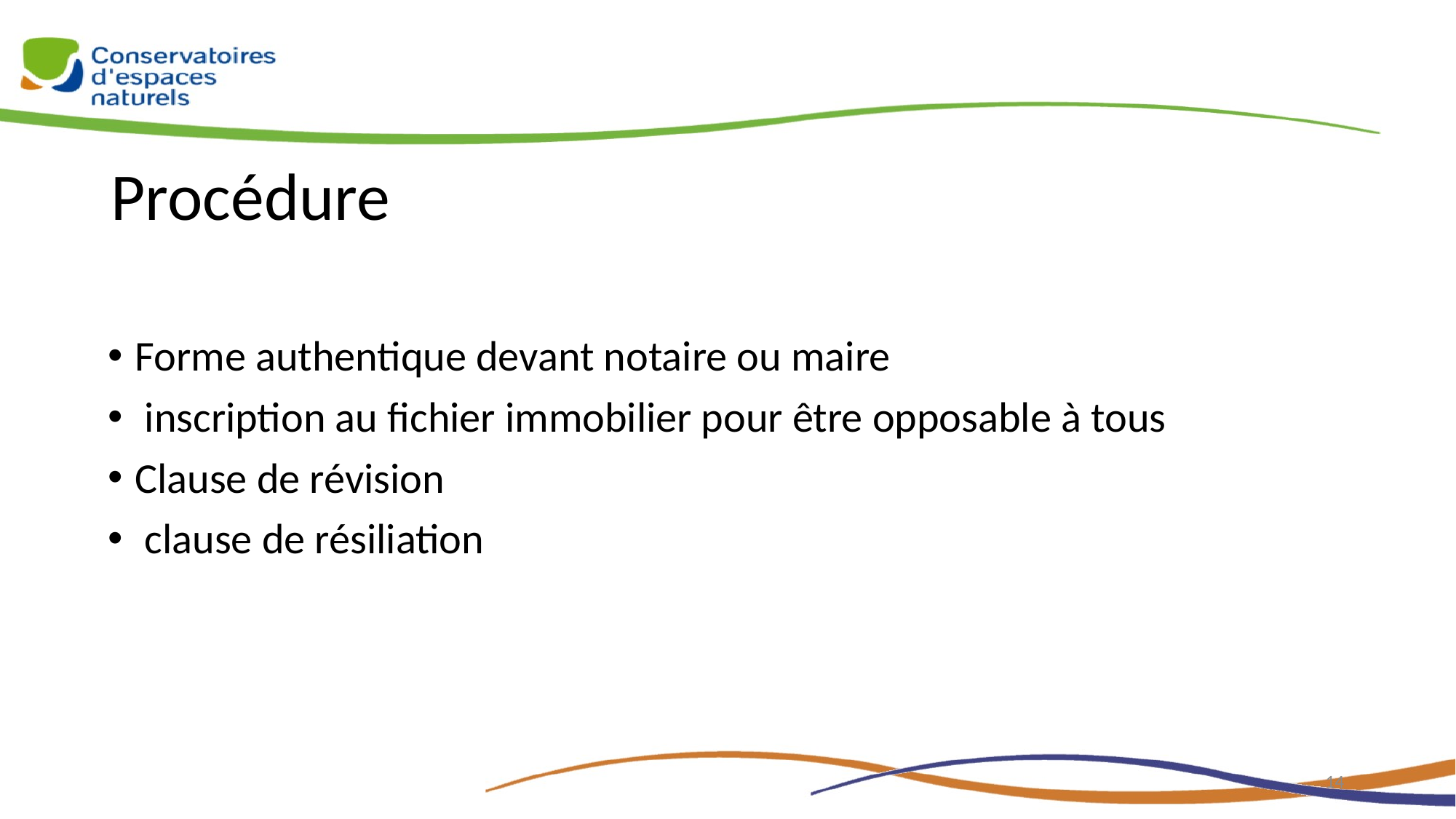

# Procédure
Forme authentique devant notaire ou maire
 inscription au fichier immobilier pour être opposable à tous
Clause de révision
 clause de résiliation
14